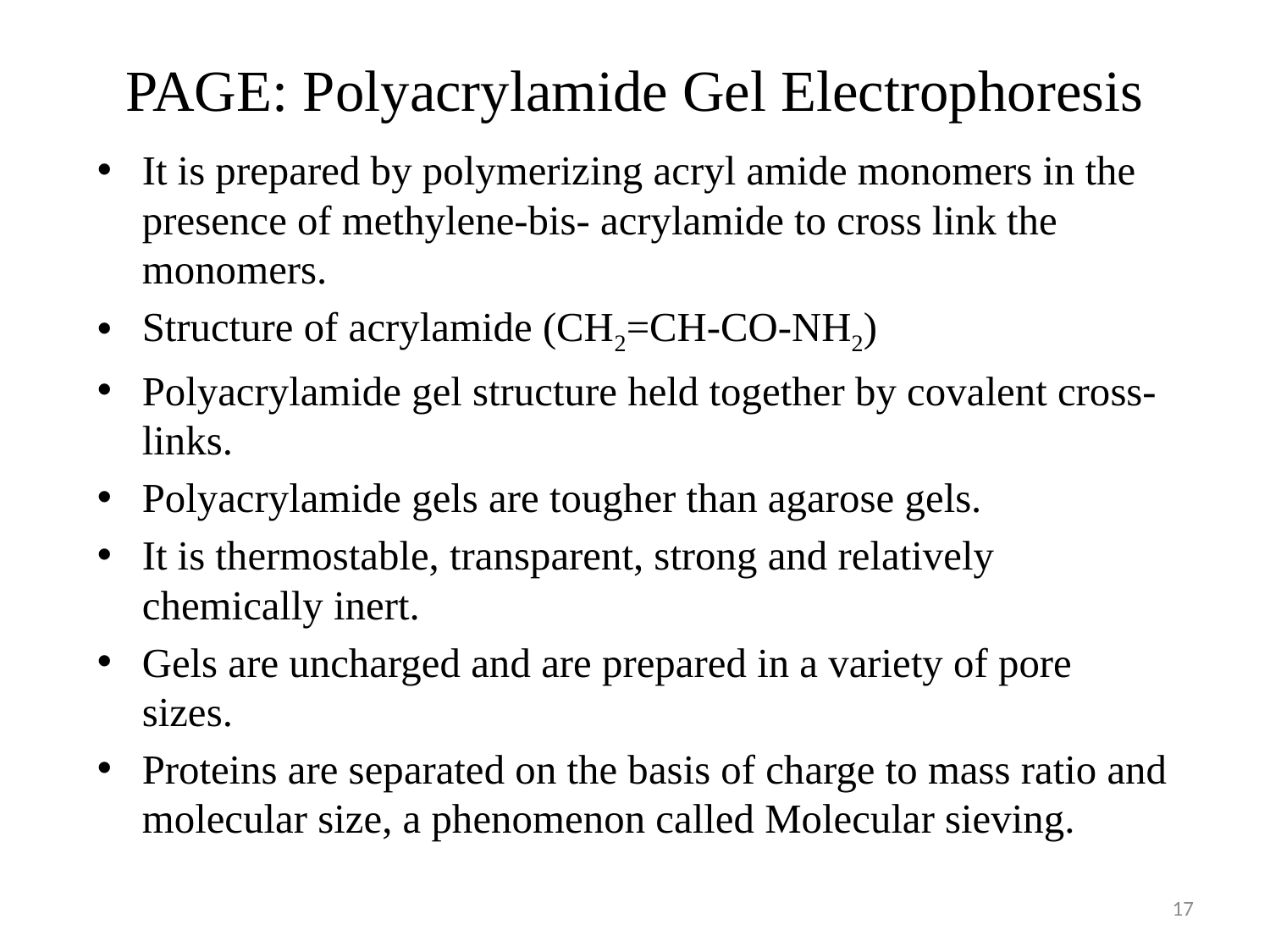

# PAGE: Polyacrylamide Gel Electrophoresis
It is prepared by polymerizing acryl amide monomers in the presence of methylene-bis- acrylamide to cross link the monomers.
Structure of acrylamide (CH2=CH-CO-NH2)
Polyacrylamide gel structure held together by covalent cross-links.
Polyacrylamide gels are tougher than agarose gels.
It is thermostable, transparent, strong and relatively chemically inert.
Gels are uncharged and are prepared in a variety of pore sizes.
Proteins are separated on the basis of charge to mass ratio and molecular size, a phenomenon called Molecular sieving.
17